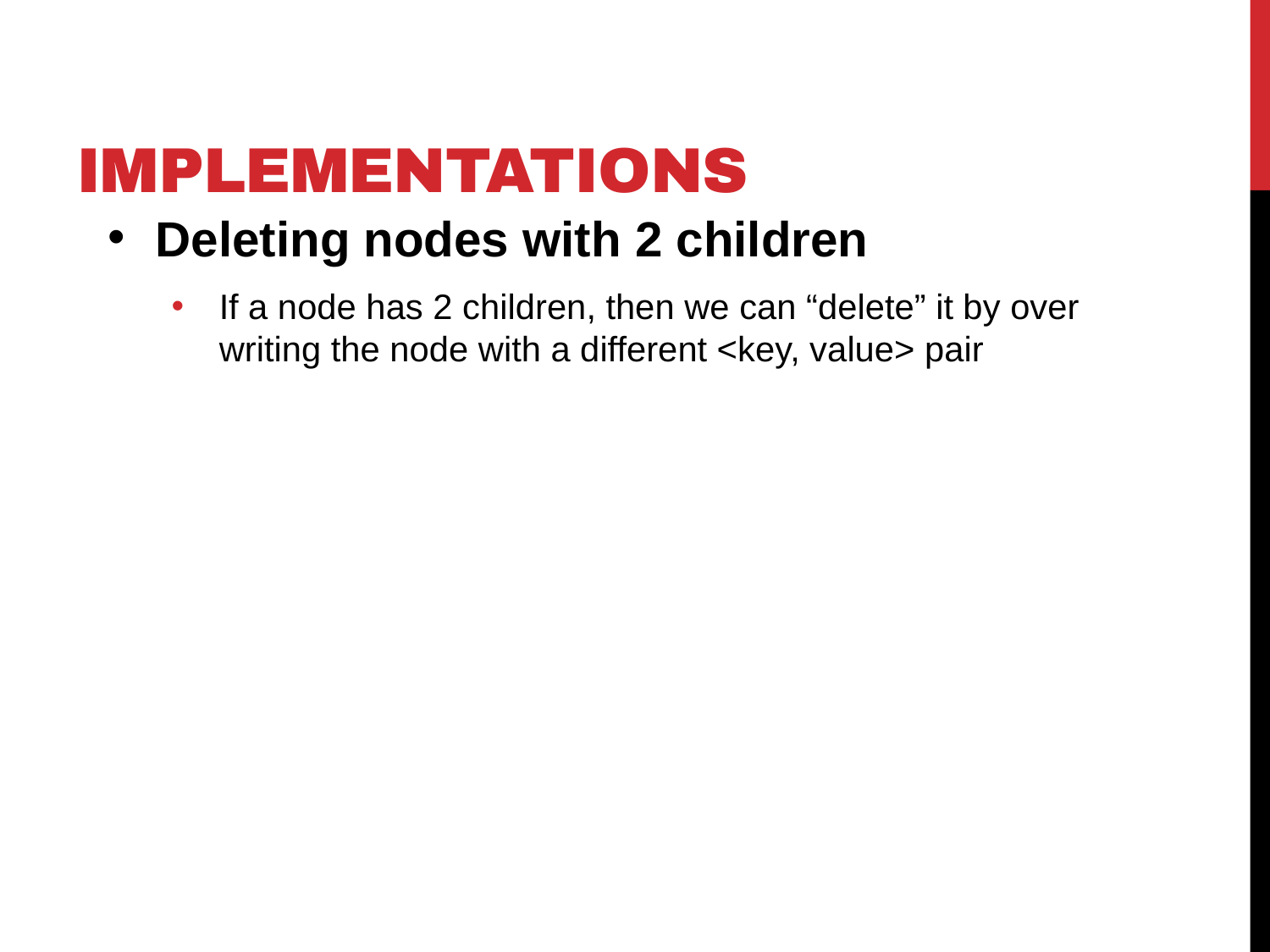

# Implementations
Deleting nodes with 2 children
If a node has 2 children, then we can “delete” it by over writing the node with a different <key, value> pair